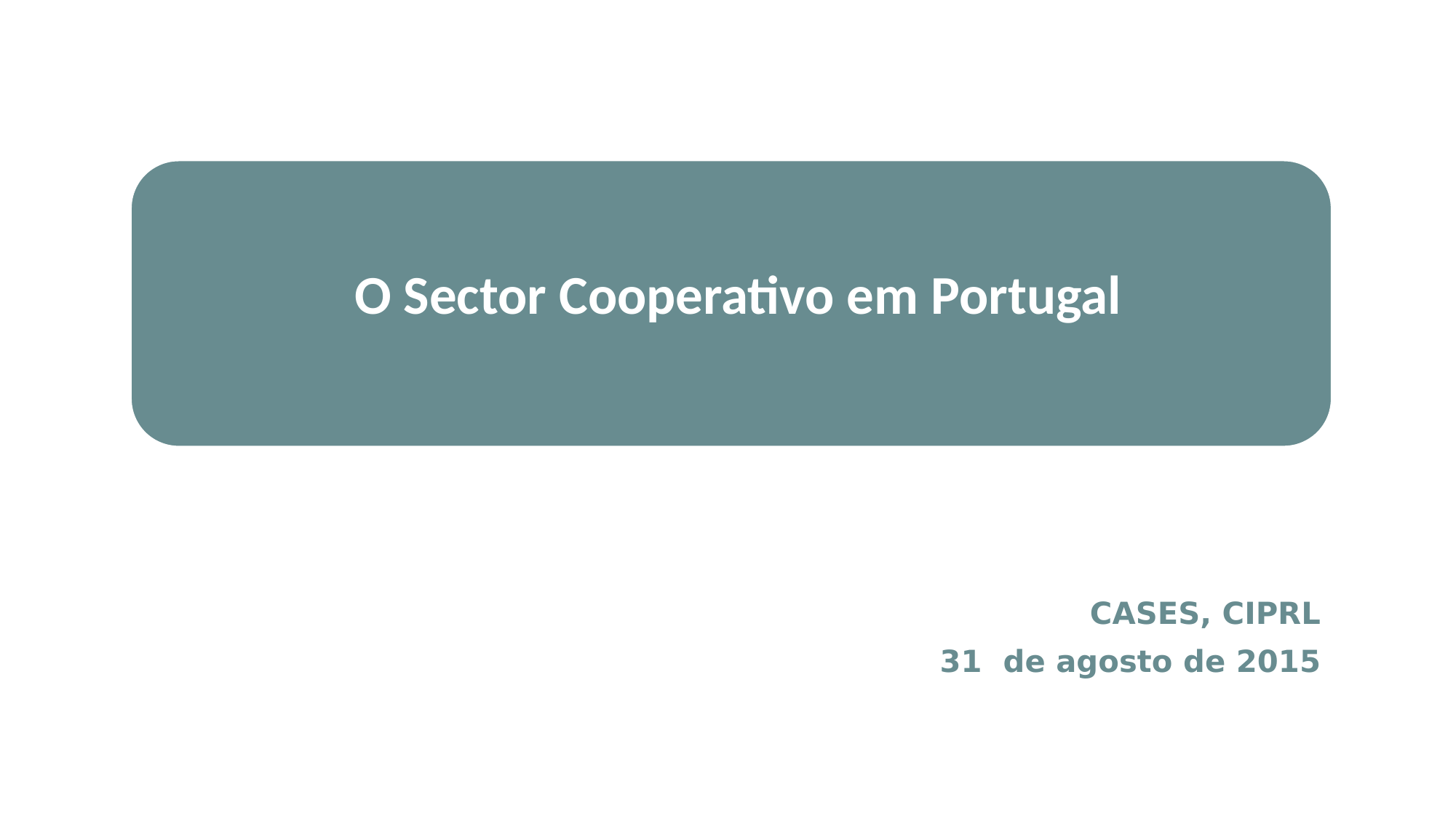

O Sector Cooperativo em Portugal

CASES, CIPRL
31  de agosto de 2015